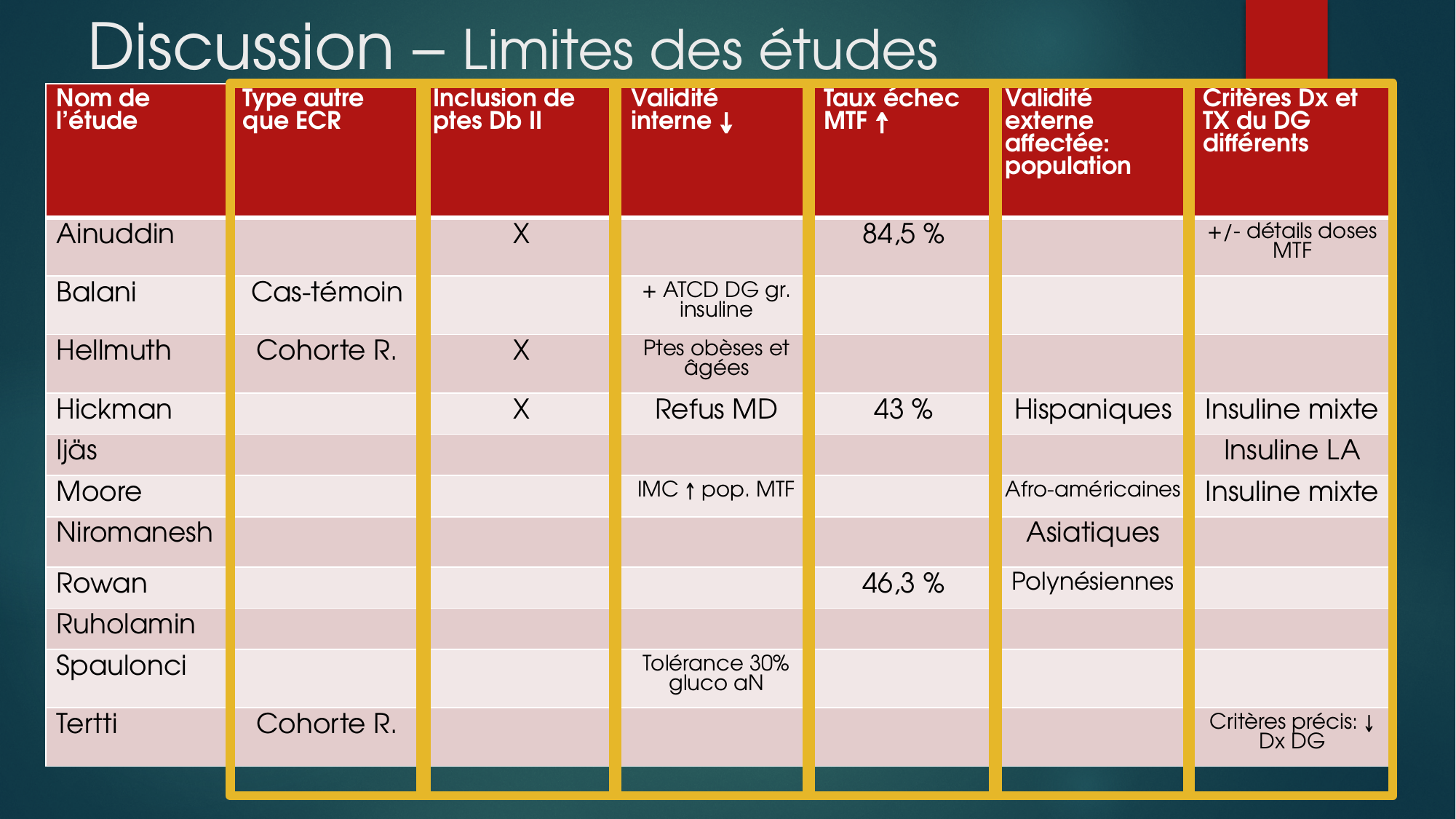

# Discussion – Limites des études

| Nom de l’étude | Type autre que ECR | Inclusion de ptes Db II | Validité interne ↓ | Taux échec MTF ↑ | Validité externe affectée: population | Critères Dx et TX du DG différents |
| --- | --- | --- | --- | --- | --- | --- |
| Ainuddin |  | X |  | 84,5 % |  | +/- détails doses MTF |
| Balani | Cas-témoin |  | + ATCD DG gr. insuline |  |  |  |
| Hellmuth | Cohorte R. | X | Ptes obèses et âgées |  |  |  |
| Hickman |  | X | Refus MD | 43 % | Hispaniques | Insuline mixte |
| Ijäs |  |  |  |  |  | Insuline LA |
| Moore |  |  | IMC ↑ pop. MTF |  | Afro-américaines | Insuline mixte |
| Niromanesh |  |  |  |  | Asiatiques |  |
| Rowan |  |  |  | 46,3 % | Polynésiennes |  |
| Ruholamin |  |  |  |  |  |  |
| Spaulonci |  |  | Tolérance 30% gluco aN |  |  |  |
| Tertti | Cohorte R. |  |  |  |  | Critères précis: ↓ Dx DG |